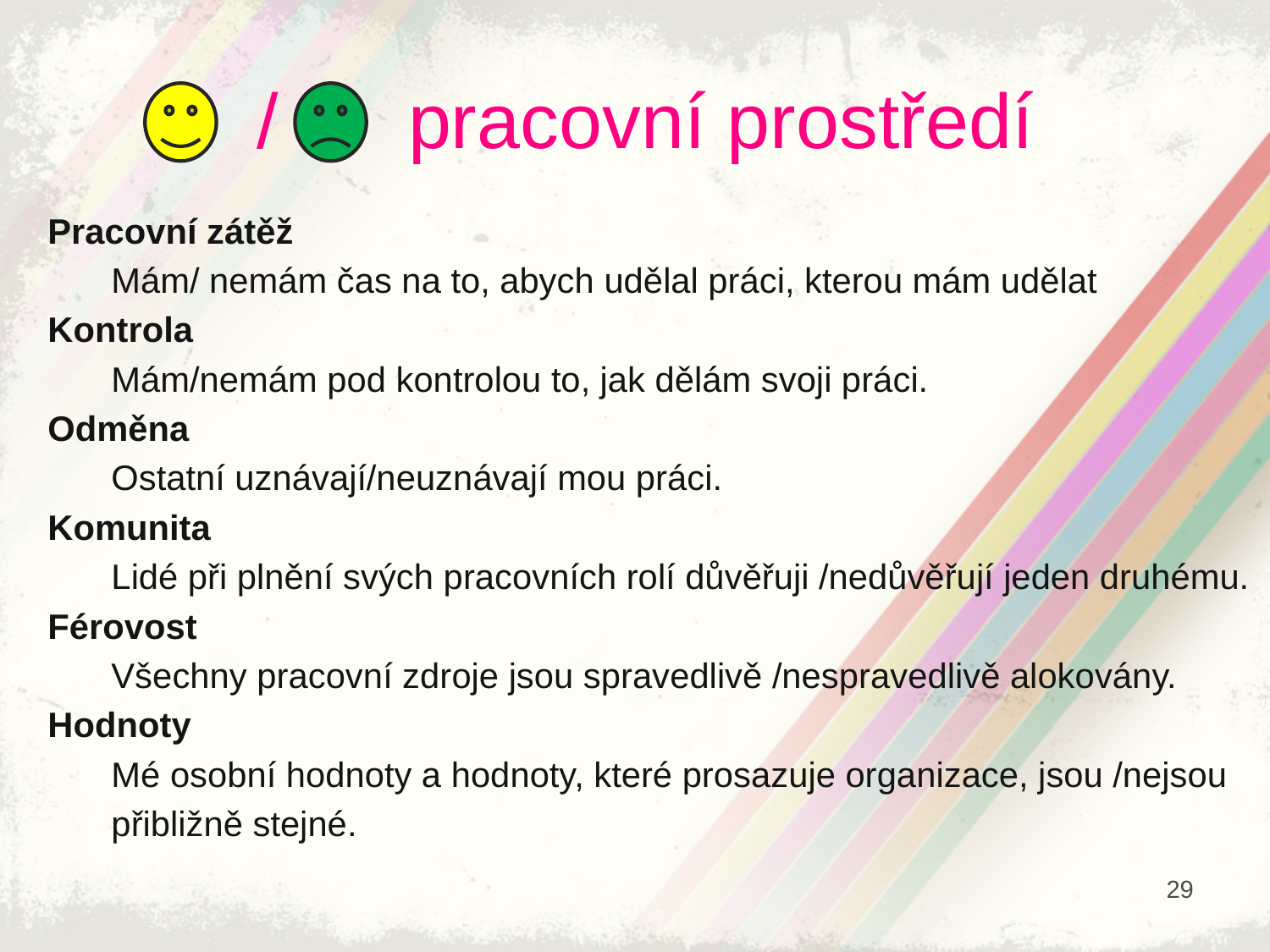

# /      pracovní prostředí

Pracovní zátěž
Mám/ nemám čas na to, abych udělal práci, kterou mám udělat
Kontrola
Mám/nemám pod kontrolou to, jak dělám svoji práci.
Odměna
Ostatní uznávají/neuznávají mou práci.
Komunita
Lidé při plnění svých pracovních rolí důvěřuji /nedůvěřují jeden druhému.
Férovost
Všechny pracovní zdroje jsou spravedlivě /nespravedlivě alokovány.
Hodnoty
Mé osobní hodnoty a hodnoty, které prosazuje organizace, jsou /nejsou
přibližně stejné.

29